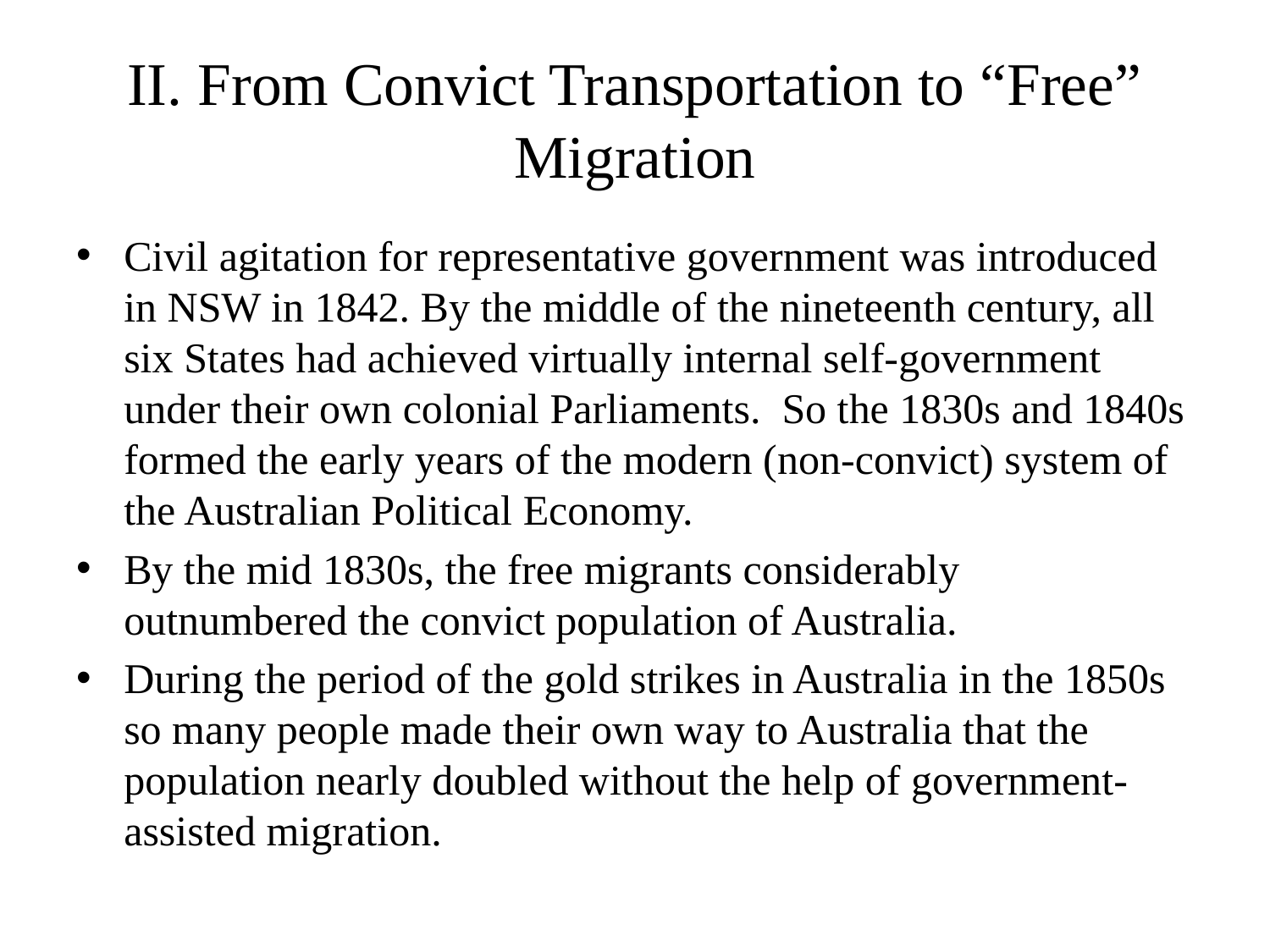

# II. From Convict Transportation to “Free” Migration
Civil agitation for representative government was introduced in NSW in 1842. By the middle of the nineteenth century, all six States had achieved virtually internal self-government under their own colonial Parliaments.  So the 1830s and 1840s formed the early years of the modern (non-convict) system of the Australian Political Economy.
By the mid 1830s, the free migrants considerably outnumbered the convict population of Australia.
During the period of the gold strikes in Australia in the 1850s so many people made their own way to Australia that the population nearly doubled without the help of government-assisted migration.